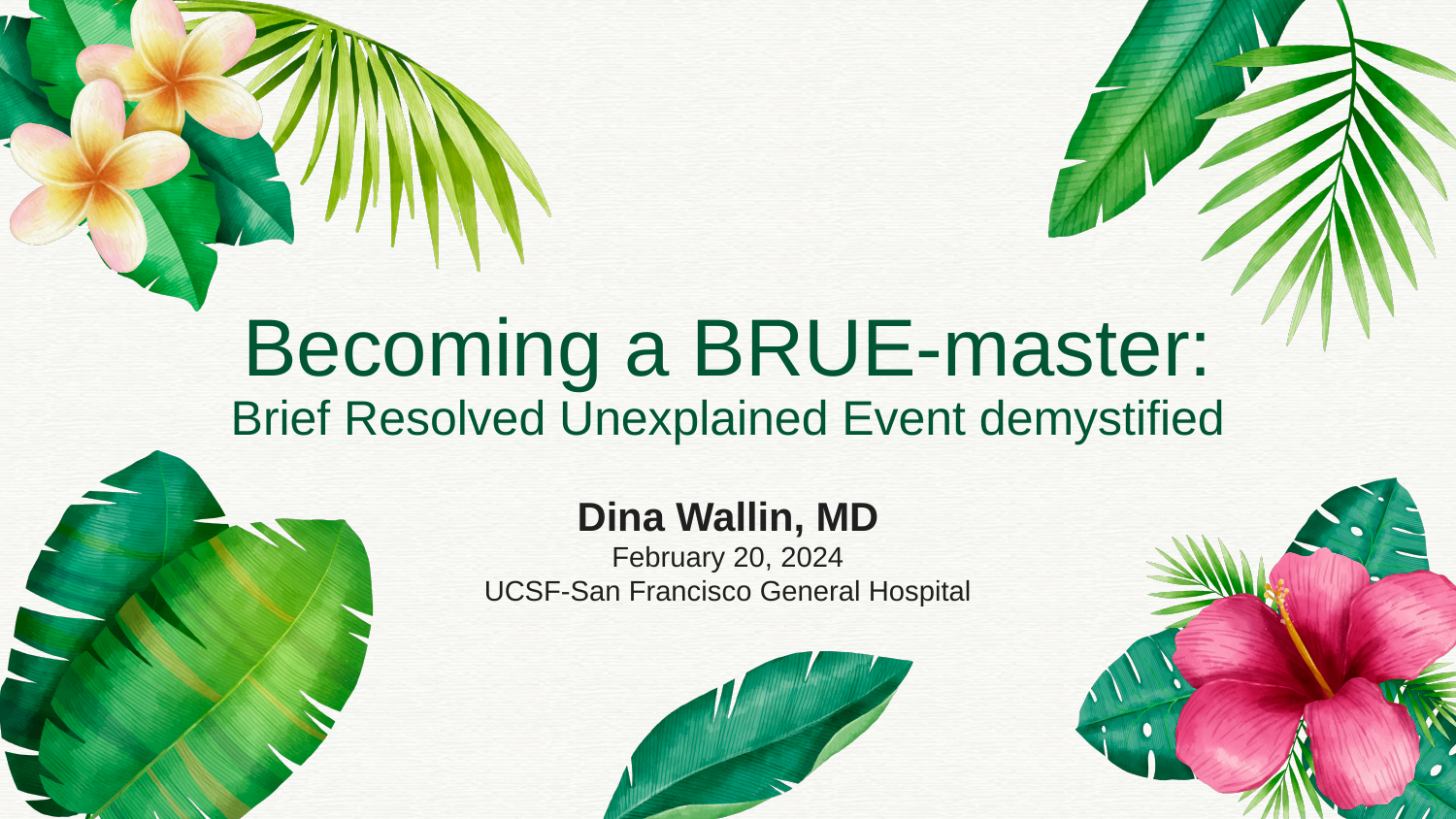

# Becoming a BRUE-master: Brief Resolved Unexplained Event demystified
Dina Wallin, MD
February 20, 2024
UCSF-San Francisco General Hospital